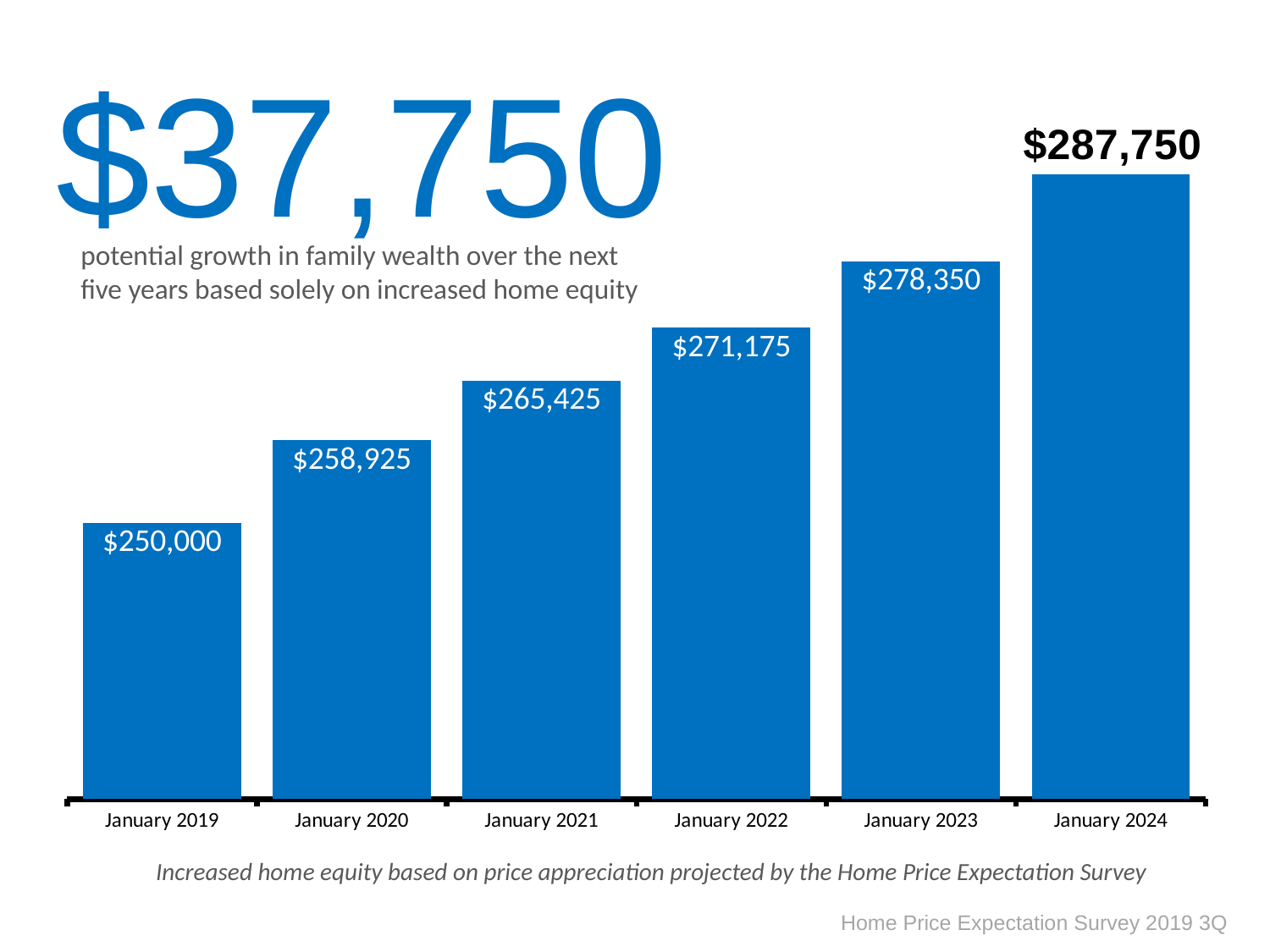

$37,750
potential growth in family wealth over the next
five years based solely on increased home equity

### Chart

| Category | Series 1 |
|---|---|
| January 2019 | 250000.0 |
| January 2020 | 258925.0 |
| January 2021 | 265425.0 |
| January 2022 | 271175.0 |
| January 2023 | 278350.0 |
| January 2024 | 287750.0 |
Increased home equity based on price appreciation projected by the Home Price Expectation Survey
Home Price Expectation Survey 2019 3Q